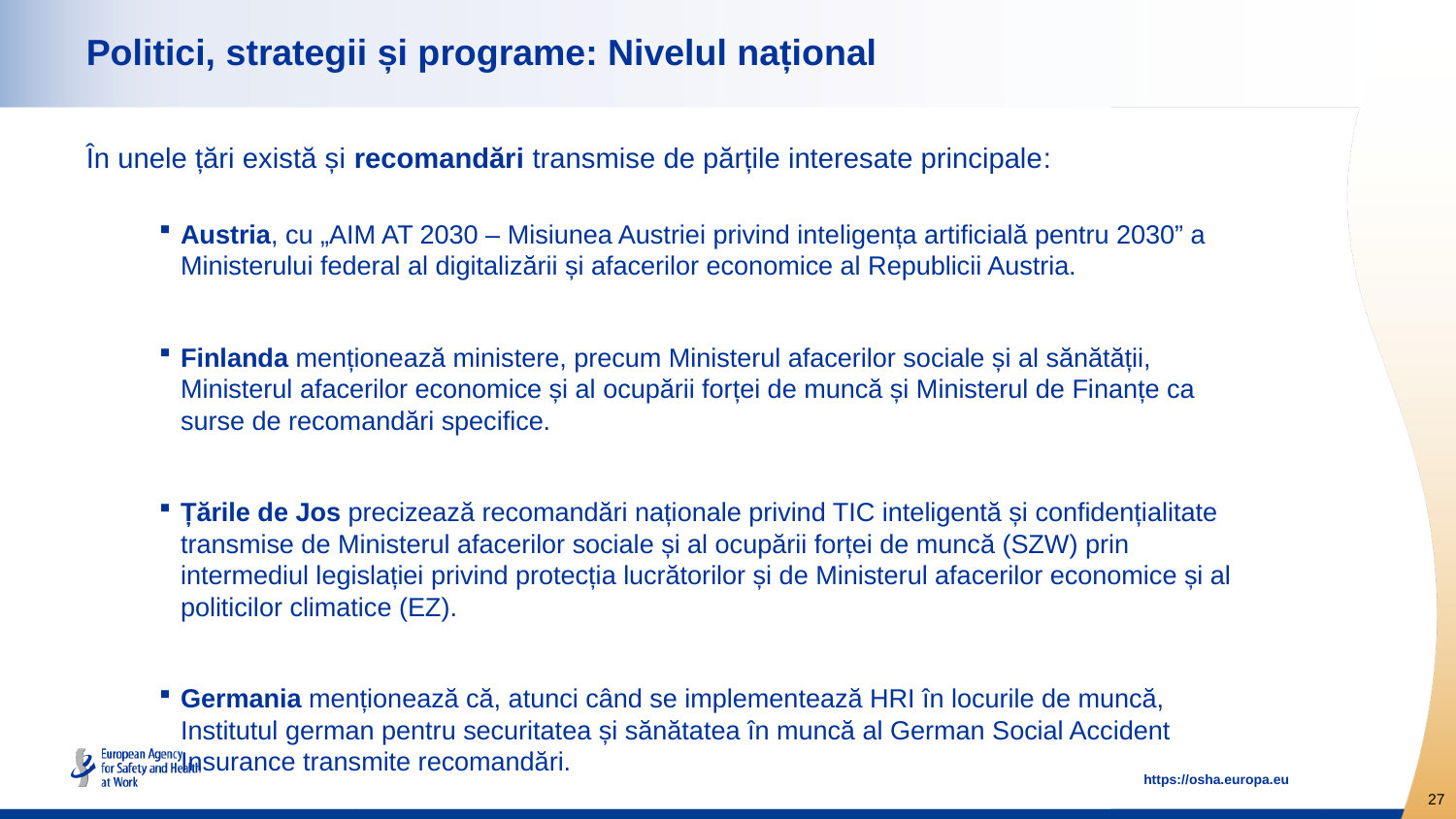

# Politici, strategii și programe: Nivelul național
În unele țări există și recomandări transmise de părțile interesate principale:

Austria, cu „AIM AT 2030 – Misiunea Austriei privind inteligența artificială pentru 2030” a Ministerului federal al digitalizării și afacerilor economice al Republicii Austria.

Finlanda menționează ministere, precum Ministerul afacerilor sociale și al sănătății, Ministerul afacerilor economice și al ocupării forței de muncă și Ministerul de Finanțe ca surse de recomandări specifice.

Țările de Jos precizează recomandări naționale privind TIC inteligentă și confidențialitate transmise de Ministerul afacerilor sociale și al ocupării forței de muncă (SZW) prin intermediul legislației privind protecția lucrătorilor și de Ministerul afacerilor economice și al politicilor climatice (EZ).

Germania menționează că, atunci când se implementează HRI în locurile de muncă, Institutul german pentru securitatea și sănătatea în muncă al German Social Accident Insurance transmite recomandări.